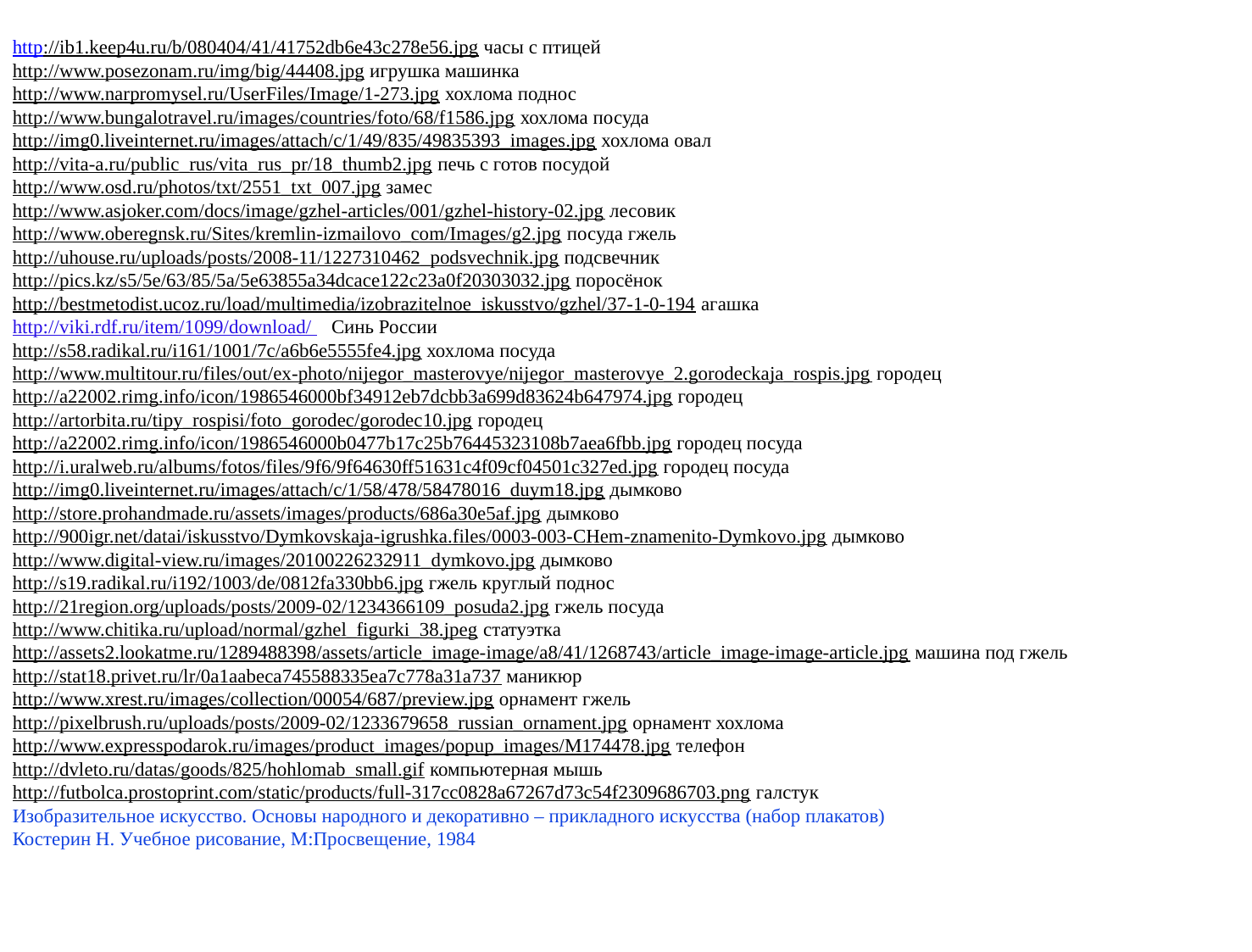

http://ib1.keep4u.ru/b/080404/41/41752db6e43c278e56.jpg часы с птицей
http://www.posezonam.ru/img/big/44408.jpg игрушка машинка
http://www.narpromysel.ru/UserFiles/Image/1-273.jpg хохлома поднос
http://www.bungalotravel.ru/images/countries/foto/68/f1586.jpg хохлома посуда
http://img0.liveinternet.ru/images/attach/c/1/49/835/49835393_images.jpg хохлома овал
http://vita-a.ru/public_rus/vita_rus_pr/18_thumb2.jpg печь с готов посудой
http://www.osd.ru/photos/txt/2551_txt_007.jpg замес
http://www.asjoker.com/docs/image/gzhel-articles/001/gzhel-history-02.jpg лесовик
http://www.oberegnsk.ru/Sites/kremlin-izmailovo_com/Images/g2.jpg посуда гжель
http://uhouse.ru/uploads/posts/2008-11/1227310462_podsvechnik.jpg подсвечник
http://pics.kz/s5/5e/63/85/5a/5e63855a34dcace122c23a0f20303032.jpg поросёнок
http://bestmetodist.ucoz.ru/load/multimedia/izobrazitelnoe_iskusstvo/gzhel/37-1-0-194 агашка
http://viki.rdf.ru/item/1099/download/    Синь России
http://s58.radikal.ru/i161/1001/7c/a6b6e5555fe4.jpg хохлома посуда
http://www.multitour.ru/files/out/ex-photo/nijegor_masterovye/nijegor_masterovye_2.gorodeckaja_rospis.jpg городец
http://a22002.rimg.info/icon/1986546000bf34912eb7dcbb3a699d83624b647974.jpg городец
http://artorbita.ru/tipy_rospisi/foto_gorodec/gorodec10.jpg городец
http://a22002.rimg.info/icon/1986546000b0477b17c25b76445323108b7aea6fbb.jpg городец посуда
http://i.uralweb.ru/albums/fotos/files/9f6/9f64630ff51631c4f09cf04501c327ed.jpg городец посуда
http://img0.liveinternet.ru/images/attach/c/1/58/478/58478016_duym18.jpg дымково
http://store.prohandmade.ru/assets/images/products/686a30e5af.jpg дымково
http://900igr.net/datai/iskusstvo/Dymkovskaja-igrushka.files/0003-003-CHem-znamenito-Dymkovo.jpg дымково
http://www.digital-view.ru/images/20100226232911_dymkovo.jpg дымково
http://s19.radikal.ru/i192/1003/de/0812fa330bb6.jpg гжель круглый поднос
http://21region.org/uploads/posts/2009-02/1234366109_posuda2.jpg гжель посуда
http://www.chitika.ru/upload/normal/gzhel_figurki_38.jpeg статуэтка
http://assets2.lookatme.ru/1289488398/assets/article_image-image/a8/41/1268743/article_image-image-article.jpg машина под гжель
http://stat18.privet.ru/lr/0a1aabeca745588335ea7c778a31a737 маникюр
http://www.xrest.ru/images/collection/00054/687/preview.jpg орнамент гжель
http://pixelbrush.ru/uploads/posts/2009-02/1233679658_russian_ornament.jpg орнамент хохлома
http://www.expresspodarok.ru/images/product_images/popup_images/M174478.jpg телефон
http://dvleto.ru/datas/goods/825/hohlomab_small.gif компьютерная мышь
http://futbolca.prostoprint.com/static/products/full-317cc0828a67267d73c54f2309686703.png галстук
Изобразительное искусство. Основы народного и декоративно – прикладного искусства (набор плакатов)
Костерин Н. Учебное рисование, М:Просвещение, 1984